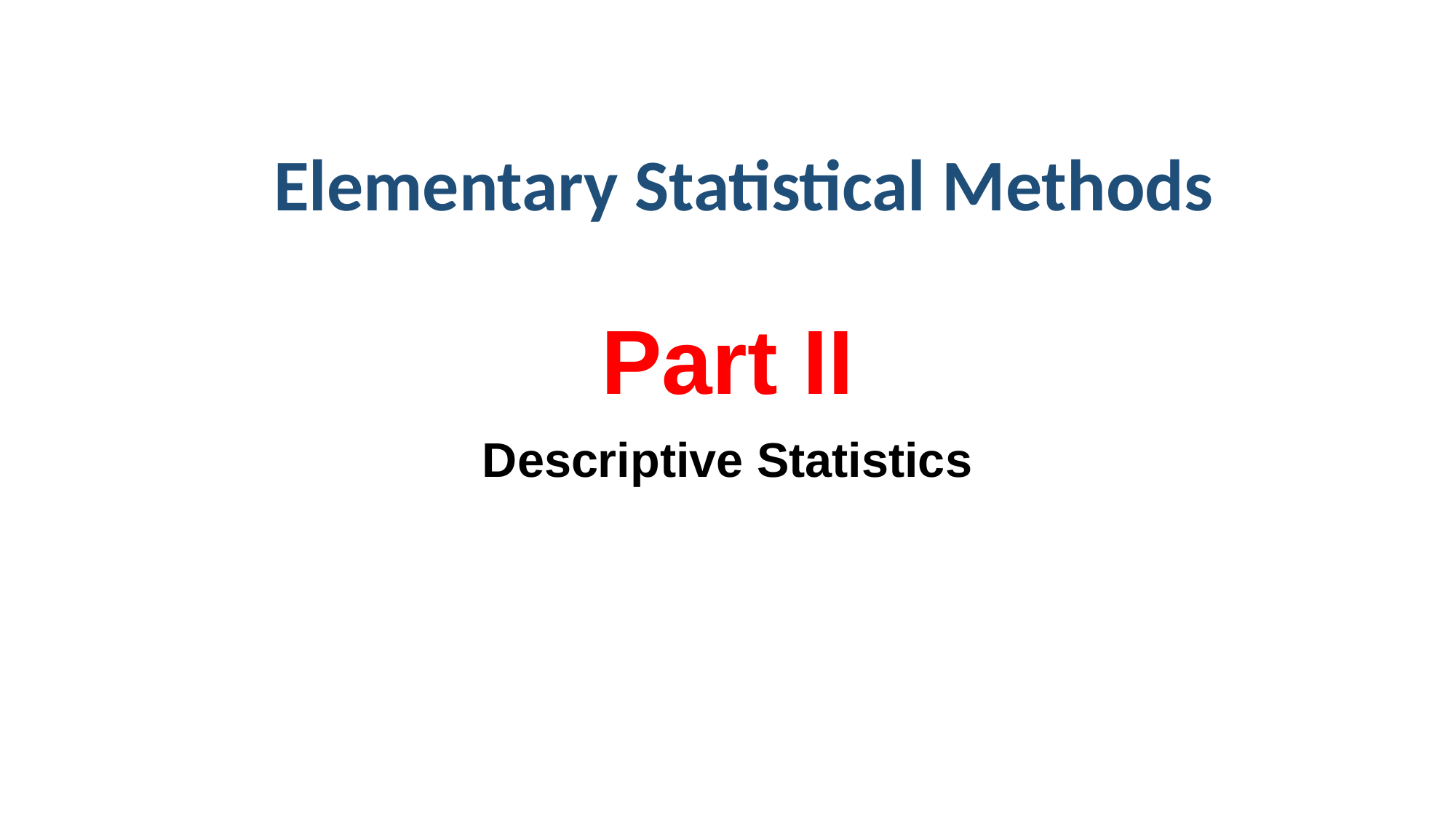

Elementary Statistical Methods
# Part II
Descriptive Statistics